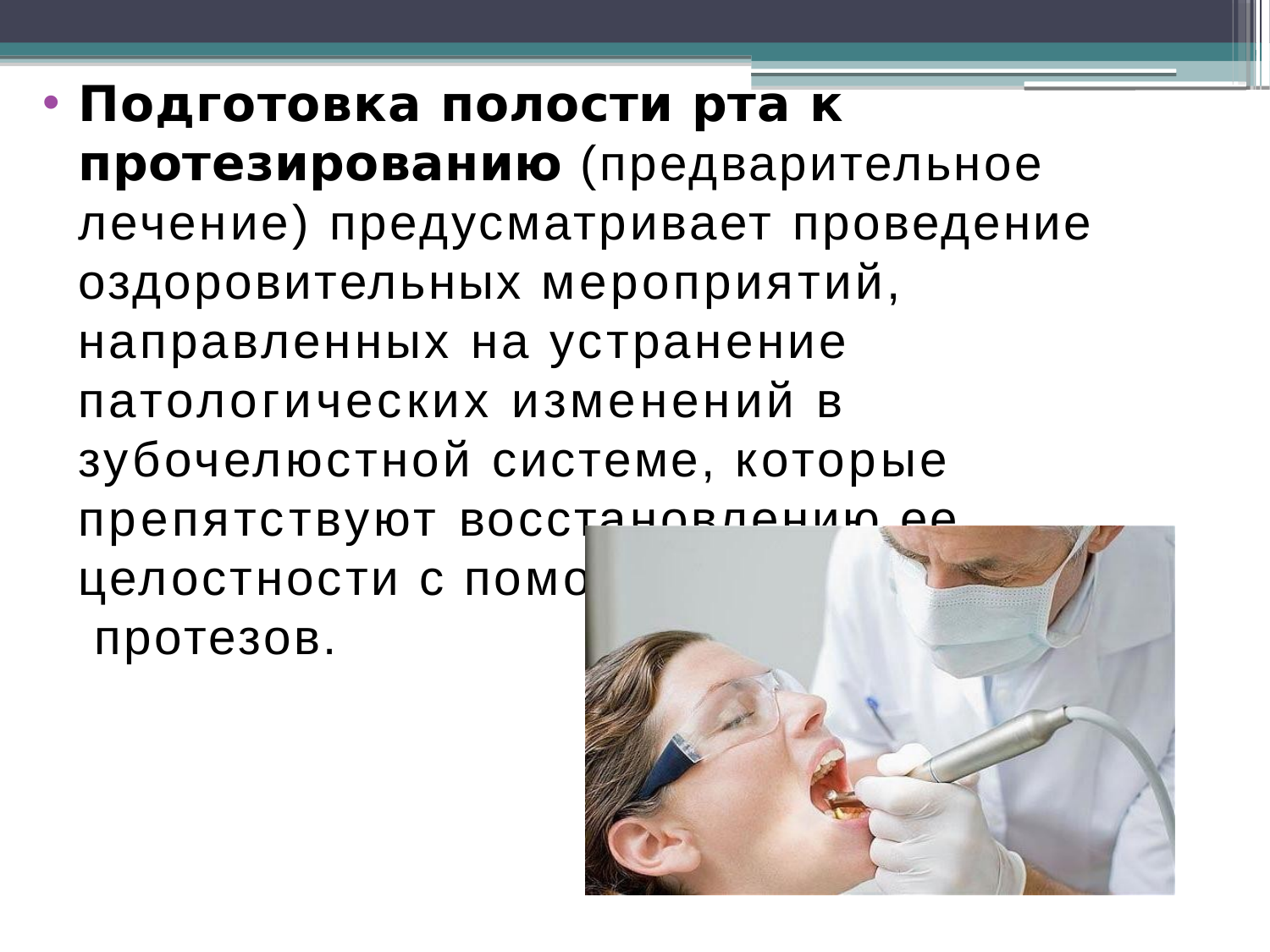

Подготовка полости рта к  протезированию (предварительное  лечение) предусматривает проведение  оздоровительных мероприятий,  направленных на устранение  патологических изменений в  зубочелюстной системе, которые  препятствуют восстановлению ее  целостности с помощью различного рода  протезов.